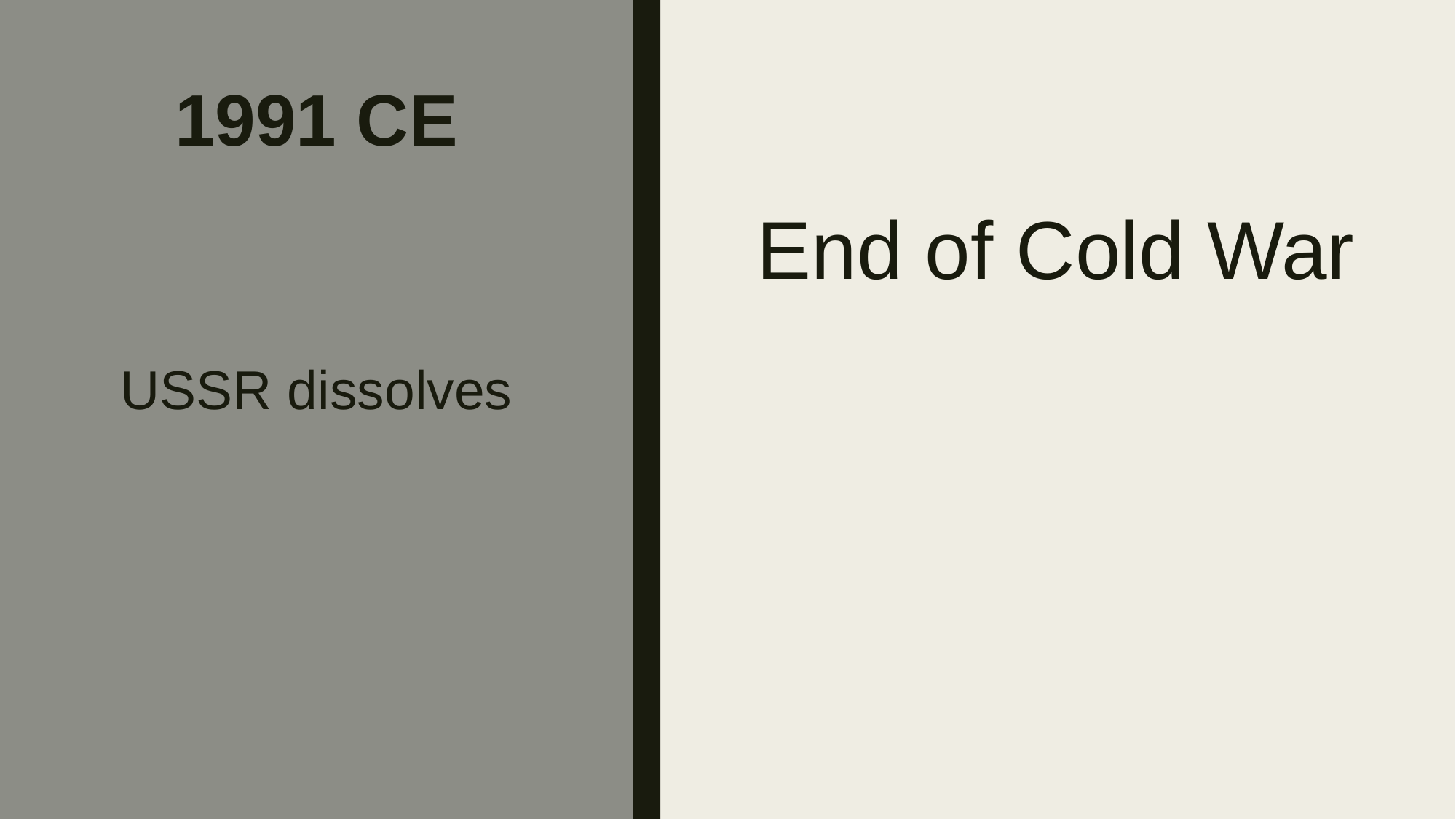

# 1991 CE
End of Cold War
USSR dissolves